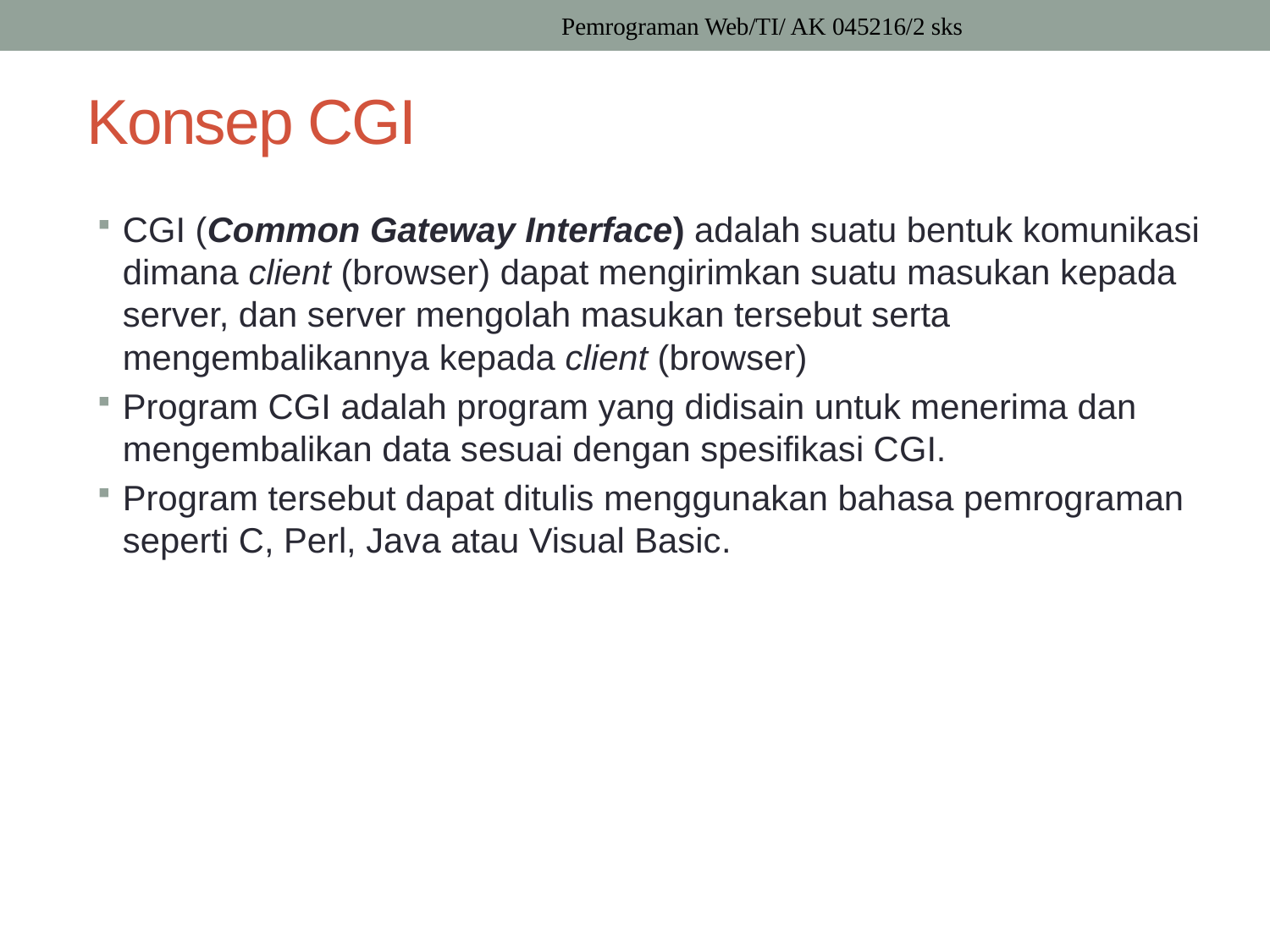

Pemrograman Web/TI/ AK 045216/2 sks
# Konsep CGI
CGI (Common Gateway Interface) adalah suatu bentuk komunikasi dimana client (browser) dapat mengirimkan suatu masukan kepada server, dan server mengolah masukan tersebut serta mengembalikannya kepada client (browser)
Program CGI adalah program yang didisain untuk menerima dan mengembalikan data sesuai dengan spesifikasi CGI.
Program tersebut dapat ditulis menggunakan bahasa pemrograman seperti C, Perl, Java atau Visual Basic.